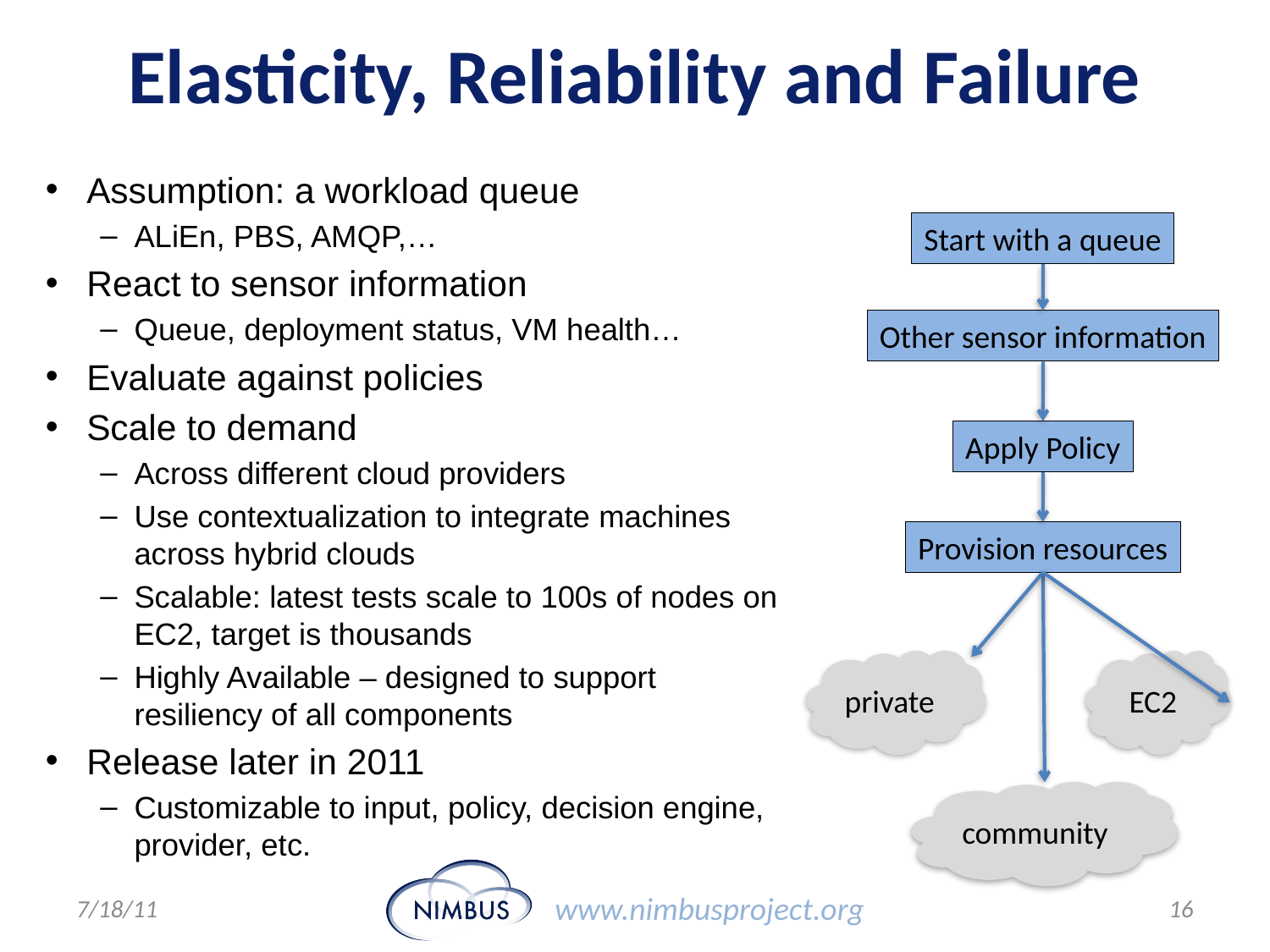

# Elasticity, Reliability and Failure
Assumption: a workload queue
ALiEn, PBS, AMQP,…
React to sensor information
Queue, deployment status, VM health…
Evaluate against policies
Scale to demand
Across different cloud providers
Use contextualization to integrate machines across hybrid clouds
Scalable: latest tests scale to 100s of nodes on EC2, target is thousands
Highly Available – designed to support resiliency of all components
Release later in 2011
Customizable to input, policy, decision engine, provider, etc.

Start with a queue
Other sensor information
Apply Policy
Provision resources
private
EC2
community
7/18/11
16